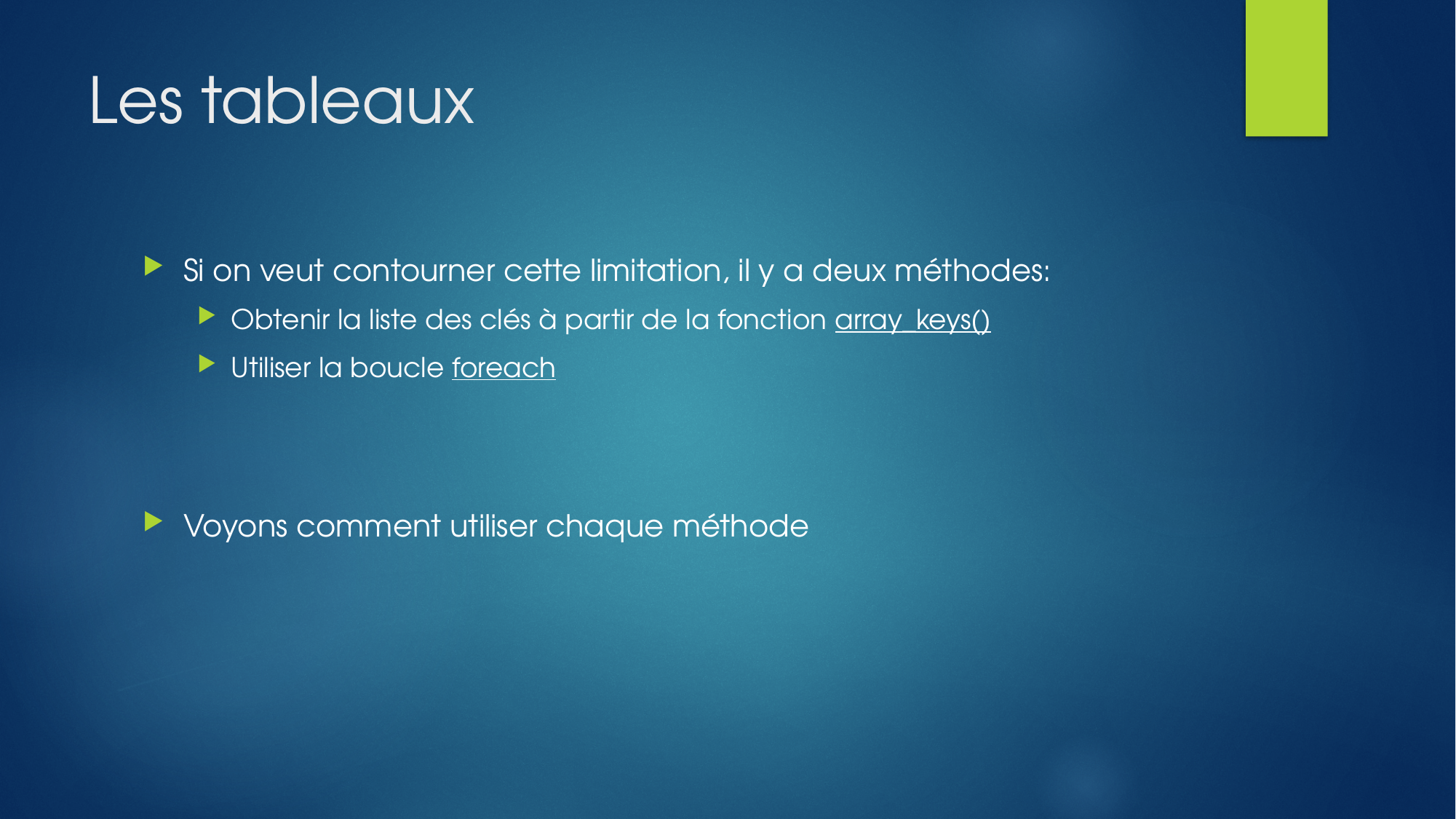

# Les tableaux
Si on veut contourner cette limitation, il y a deux méthodes:
Obtenir la liste des clés à partir de la fonction array_keys()
Utiliser la boucle foreach

Voyons comment utiliser chaque méthode